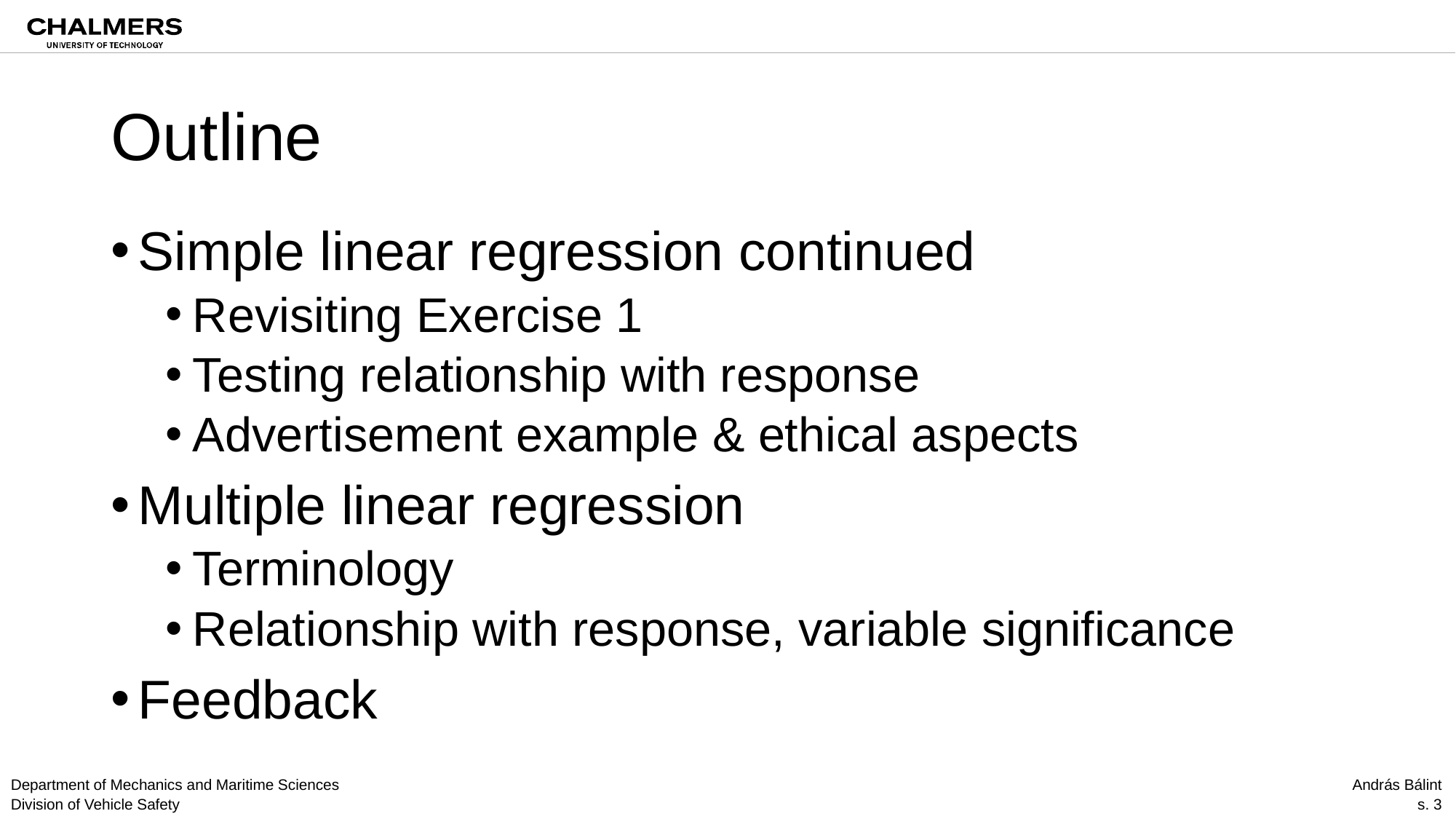

# Outline
Simple linear regression continued
Revisiting Exercise 1
Testing relationship with response
Advertisement example & ethical aspects
Multiple linear regression
Terminology
Relationship with response, variable significance
Feedback